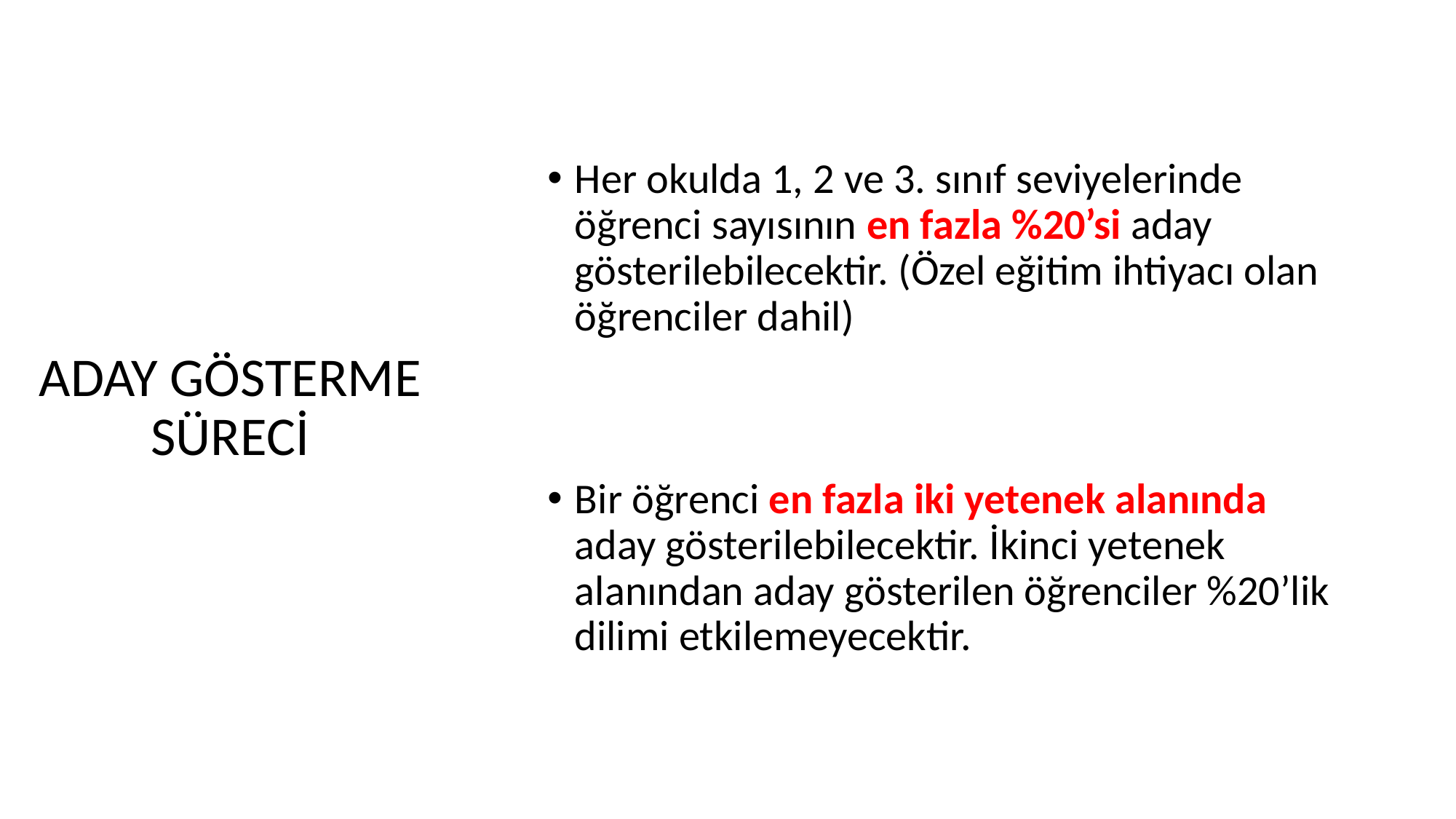

Her okulda 1, 2 ve 3. sınıf seviyelerinde öğrenci sayısının en fazla %20’si aday gösterilebilecektir. (Özel eğitim ihtiyacı olan öğrenciler dahil)

Bir öğrenci en fazla iki yetenek alanında aday gösterilebilecektir. İkinci yetenek alanından aday gösterilen öğrenciler %20’lik dilimi etkilemeyecektir.
# ADAY GÖSTERME SÜRECİ